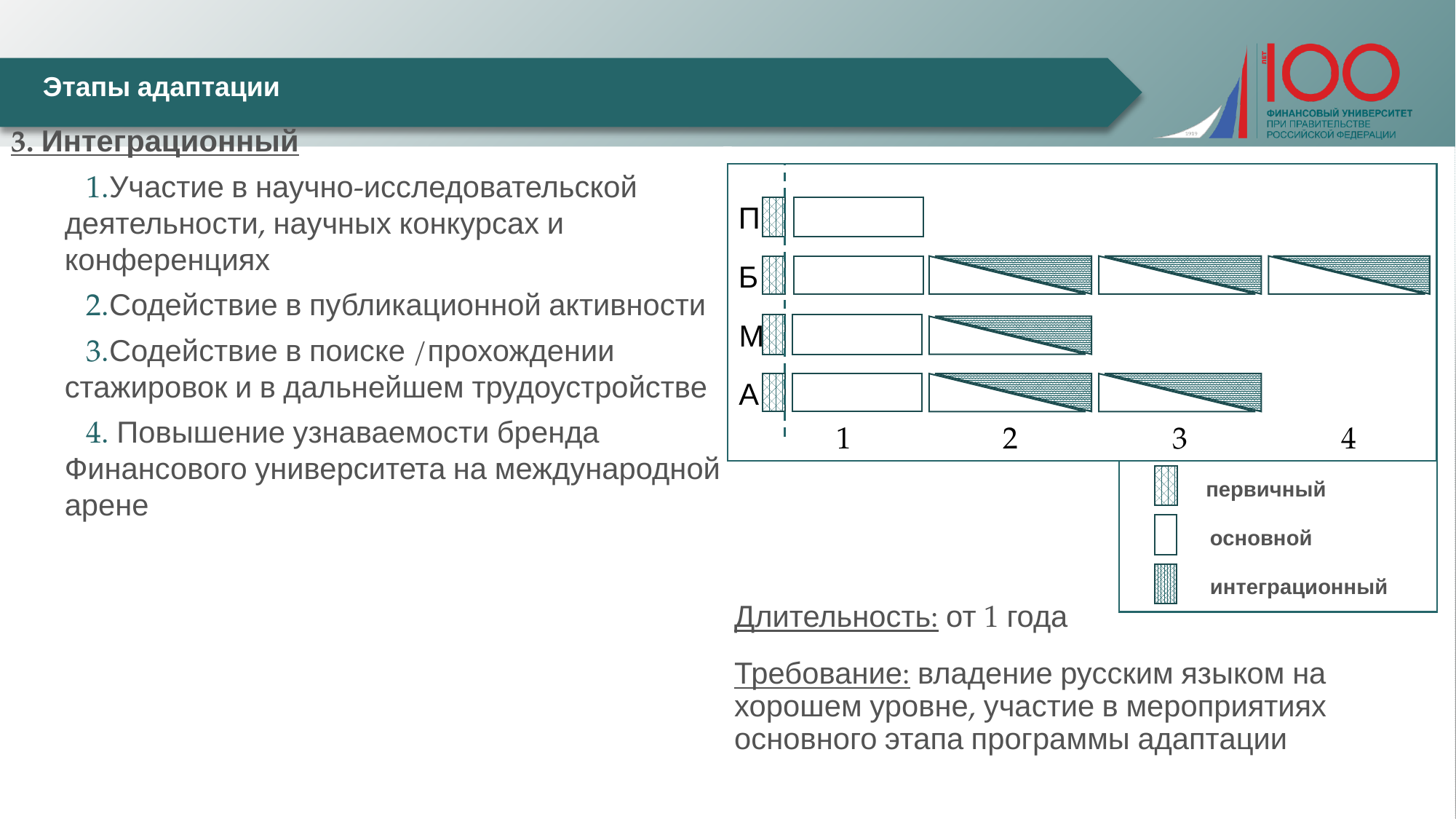

# Этапы адаптации
3. Интеграционный
Участие в научно-исследовательской деятельности, научных конкурсах и конференциях
Содействие в публикационной активности
Содействие в поиске /прохождении стажировок и в дальнейшем трудоустройстве
 Повышение узнаваемости бренда Финансового университета на международной арене

Длительность: от 1 года
Требование: владение русским языком на хорошем уровне, участие в мероприятиях основного этапа программы адаптации

П

Б

М

А

1
2
4
3

первичный

основной

интеграционный